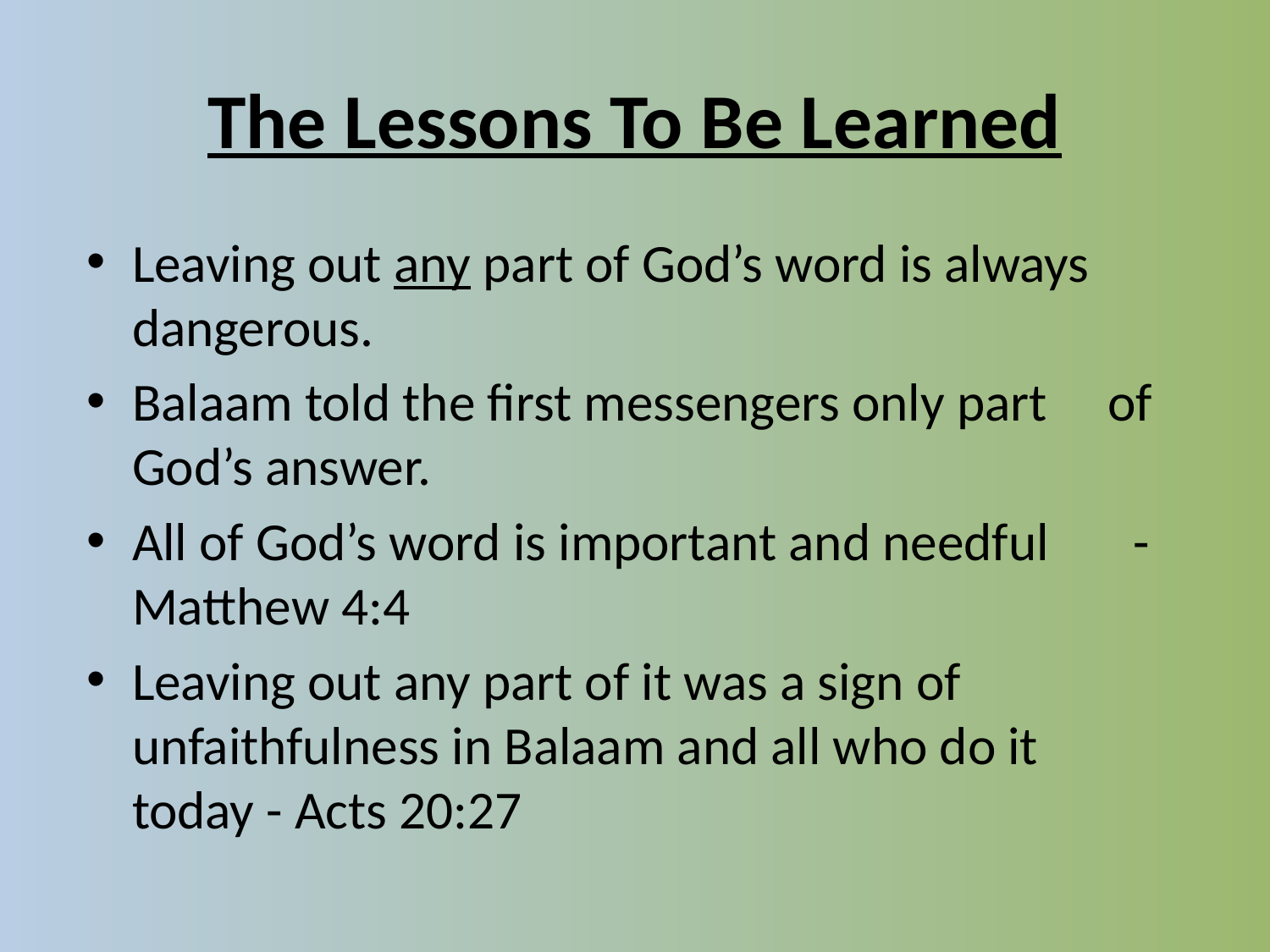

# The Lessons To Be Learned
Leaving out any part of God’s word is always dangerous.
Balaam told the first messengers only part     of God’s answer.
All of God’s word is important and needful       - Matthew 4:4
Leaving out any part of it was a sign of unfaithfulness in Balaam and all who do it today - Acts 20:27